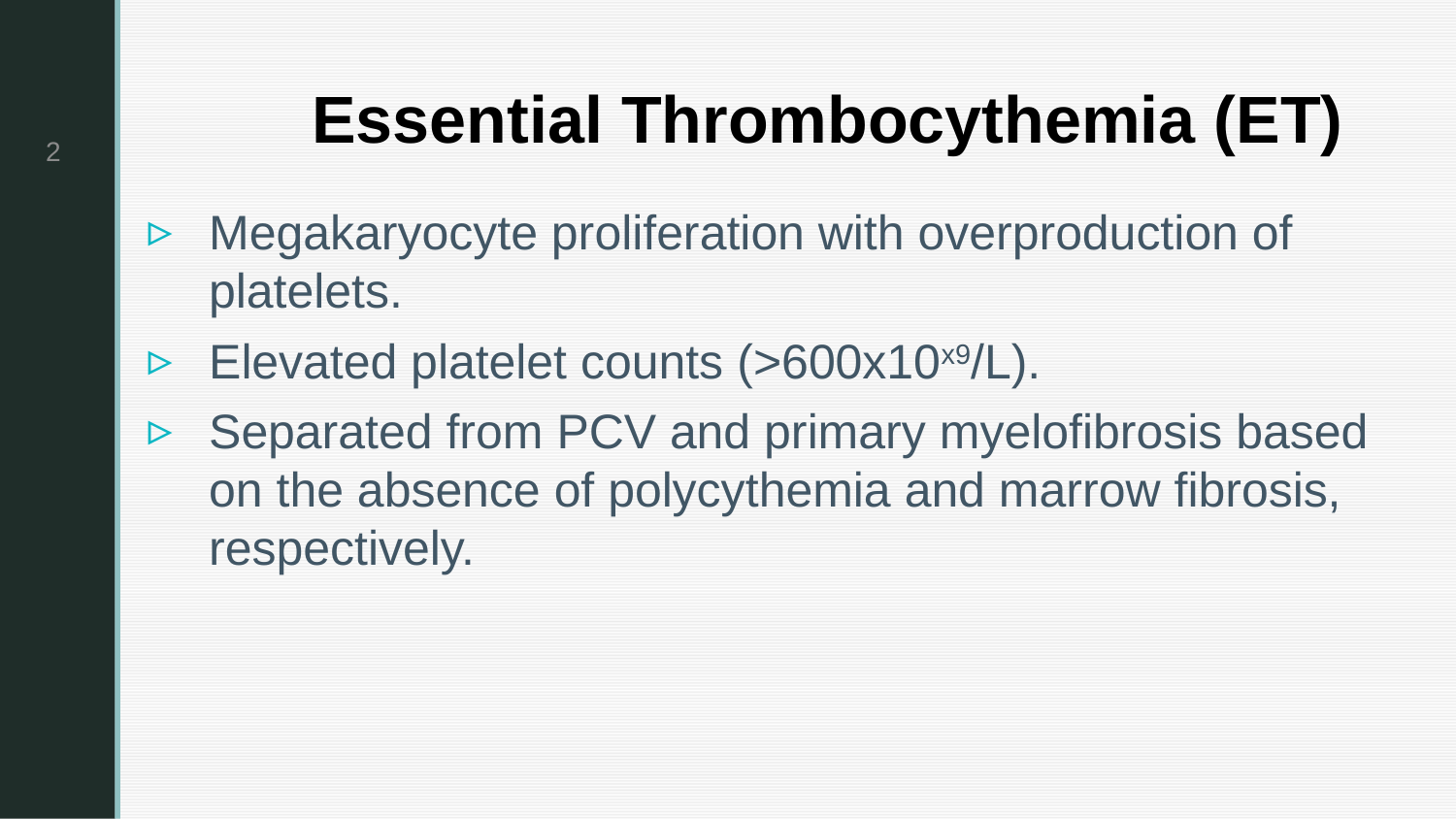

2

# Essential Thrombocythemia (ET)

Megakaryocyte proliferation with overproduction of platelets.
Elevated platelet counts (>600x10x9/L).
Separated from PCV and primary myelofibrosis based on the absence of polycythemia and marrow fibrosis, respectively.